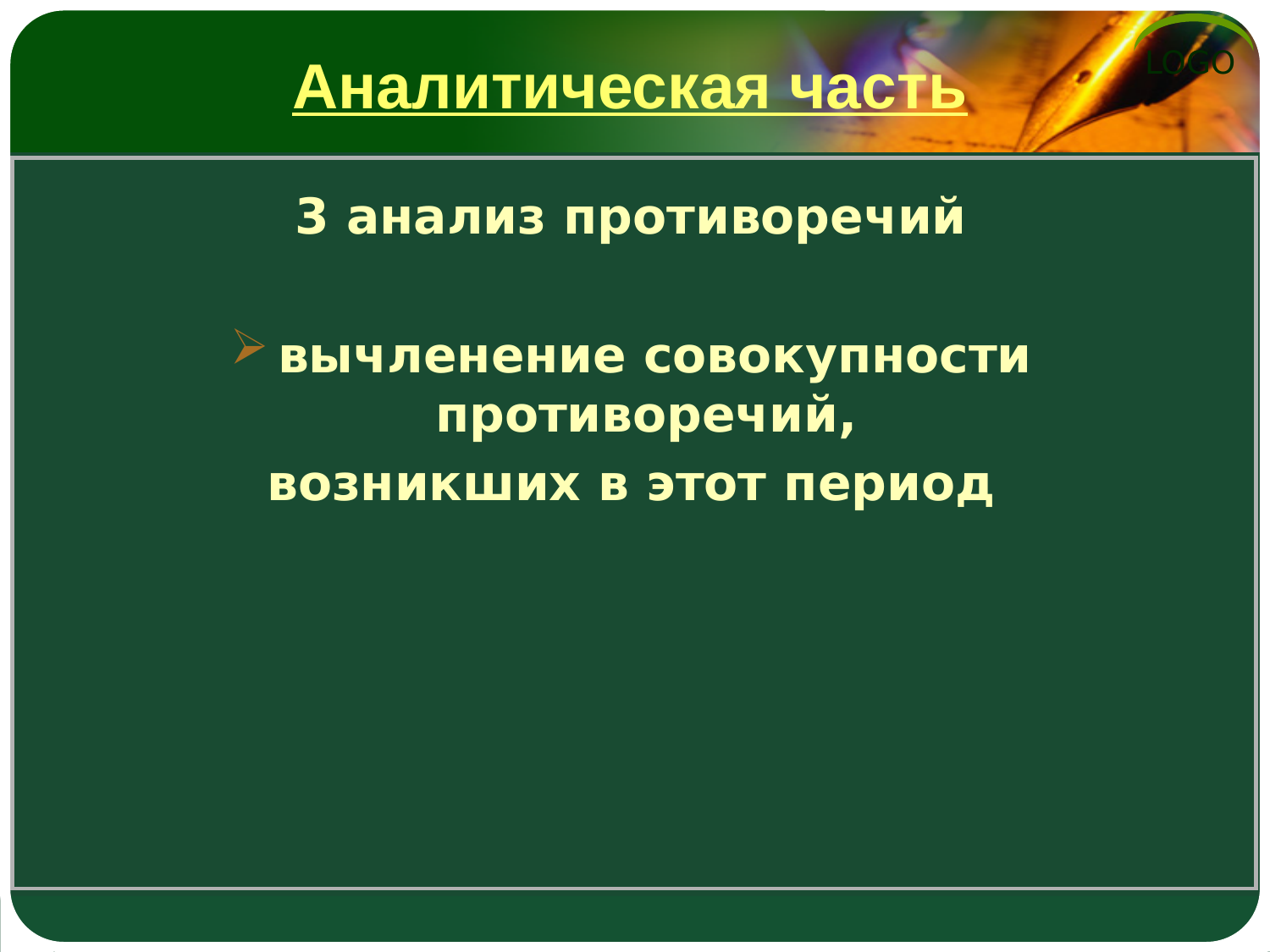

# Аналитическая часть
3 анализ противоречий

вычленение совокупности противоречий,
возникших в этот период